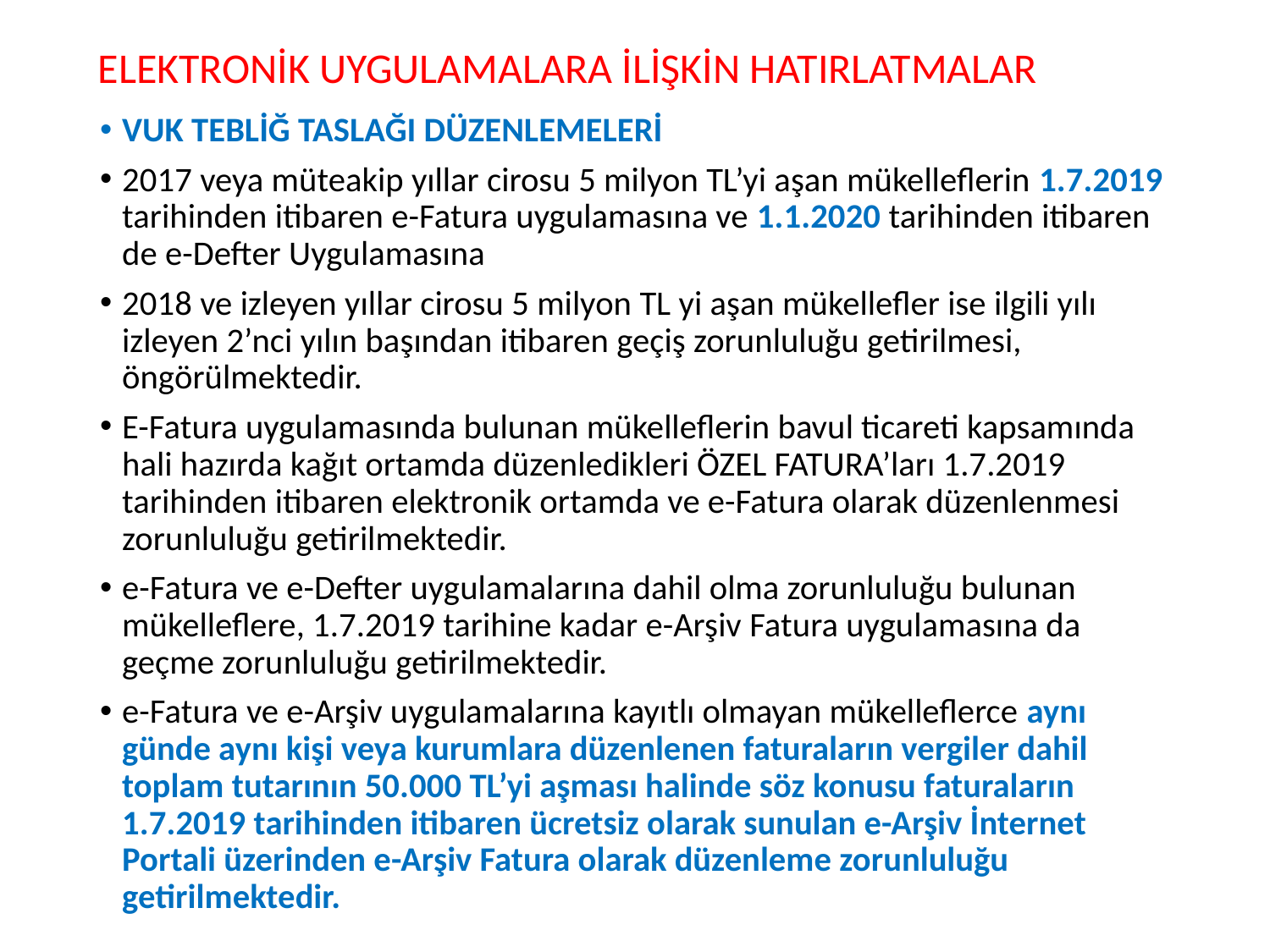

# ELEKTRONİK UYGULAMALARA İLİŞKİN HATIRLATMALAR
VUK TEBLİĞ TASLAĞI DÜZENLEMELERİ
2017 veya müteakip yıllar cirosu 5 milyon TL’yi aşan mükelleflerin 1.7.2019 tarihinden itibaren e-Fatura uygulamasına ve 1.1.2020 tarihinden itibaren de e-Defter Uygulamasına
2018 ve izleyen yıllar cirosu 5 milyon TL yi aşan mükellefler ise ilgili yılı izleyen 2’nci yılın başından itibaren geçiş zorunluluğu getirilmesi, öngörülmektedir.
E-Fatura uygulamasında bulunan mükelleflerin bavul ticareti kapsamında hali hazırda kağıt ortamda düzenledikleri ÖZEL FATURA’ları 1.7.2019 tarihinden itibaren elektronik ortamda ve e-Fatura olarak düzenlenmesi zorunluluğu getirilmektedir.
e-Fatura ve e-Defter uygulamalarına dahil olma zorunluluğu bulunan mükelleflere, 1.7.2019 tarihine kadar e-Arşiv Fatura uygulamasına da geçme zorunluluğu getirilmektedir.
e-Fatura ve e-Arşiv uygulamalarına kayıtlı olmayan mükelleflerce aynı günde aynı kişi veya kurumlara düzenlenen faturaların vergiler dahil toplam tutarının 50.000 TL’yi aşması halinde söz konusu faturaların 1.7.2019 tarihinden itibaren ücretsiz olarak sunulan e-Arşiv İnternet Portali üzerinden e-Arşiv Fatura olarak düzenleme zorunluluğu getirilmektedir.